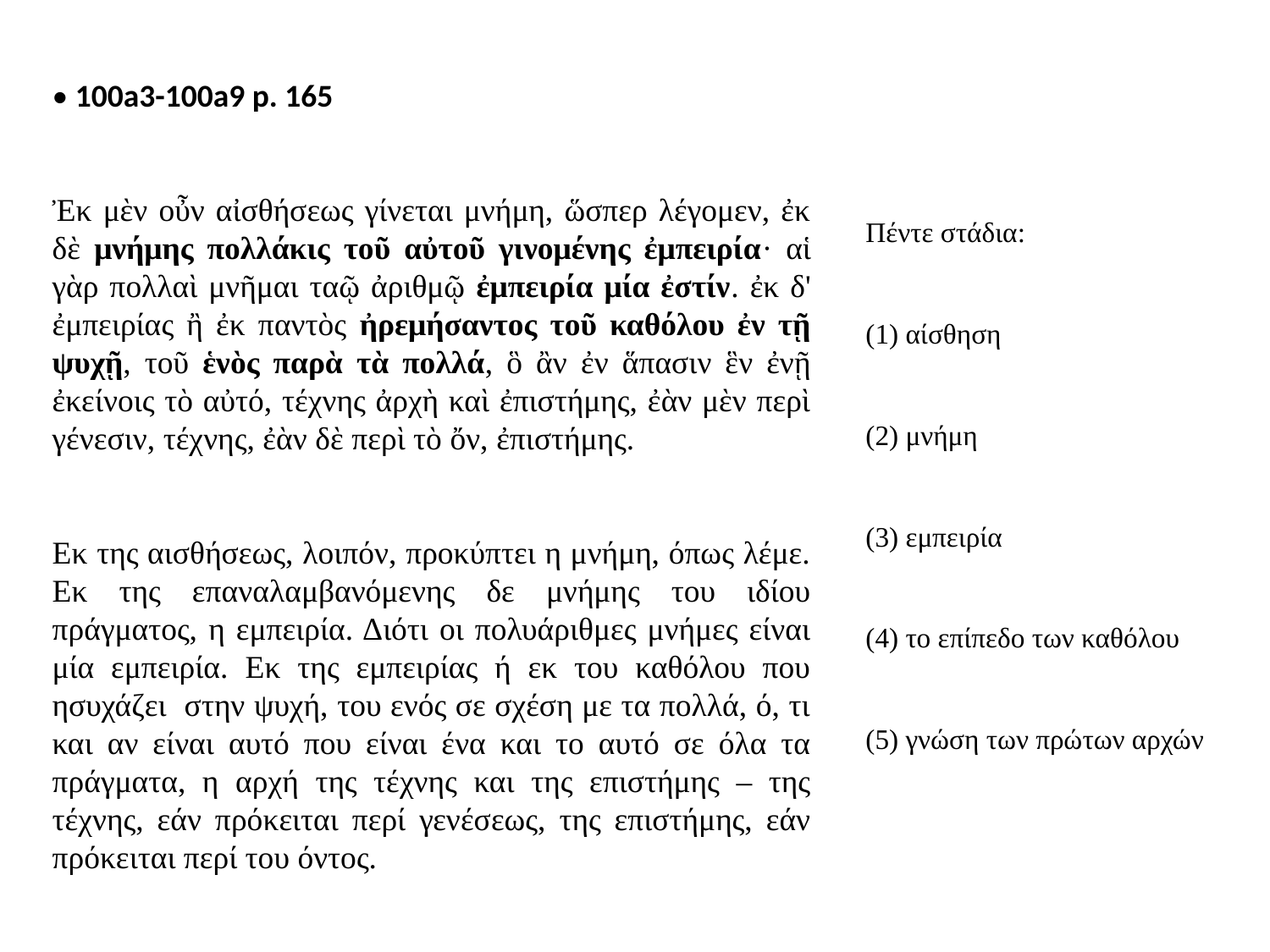

• 100a3-100a9 p. 165

Ἐκ μὲν οὖν αἰσθήσεως γίνεται μνήμη, ὥσπερ λέγομεν, ἐκ δὲ μνήμης πολλάκις τοῦ αὐτοῦ γινομένης ἐμπειρία· αἱ γὰρ πολλαὶ μνῆμαι ταῷ ἀριθμῷ ἐμπειρία μία ἐστίν. ἐκ δ' ἐμπειρίας ἢ ἐκ παντὸς ἠρεμήσαντος τοῦ καθόλου ἐν τῇ ψυχῇ, τοῦ ἑνὸς παρὰ τὰ πολλά, ὃ ἂν ἐν ἅπασιν ἓν ἐνῇ ἐκείνοις τὸ αὐτό, τέχνης ἀρχὴ καὶ ἐπιστήμης, ἐὰν μὲν περὶ
γένεσιν, τέχνης, ἐὰν δὲ περὶ τὸ ὄν, ἐπιστήμης.

Εκ της αισθήσεως, λοιπόν, προκύπτει η μνήμη, όπως λέμε. Εκ της επαναλαμβανόμενης δε μνήμης του ιδίου πράγματος, η εμπειρία. Διότι οι πολυάριθμες μνήμες είναι μία εμπειρία. Εκ της εμπειρίας ή εκ του καθόλου που ησυχάζει  στην ψυχή, του ενός σε σχέση με τα πολλά, ό, τι και αν είναι αυτό που είναι ένα και το αυτό σε όλα τα πράγματα, η αρχή της τέχνης και της επιστήμης – της τέχνης, εάν πρόκειται περί γενέσεως, της επιστήμης, εάν πρόκειται περί του όντος.

Πέντε στάδια:

(1) αίσθηση

(2) μνήμη

(3) εμπειρία

(4) το επίπεδο των καθόλου

(5) γνώση των πρώτων αρχών